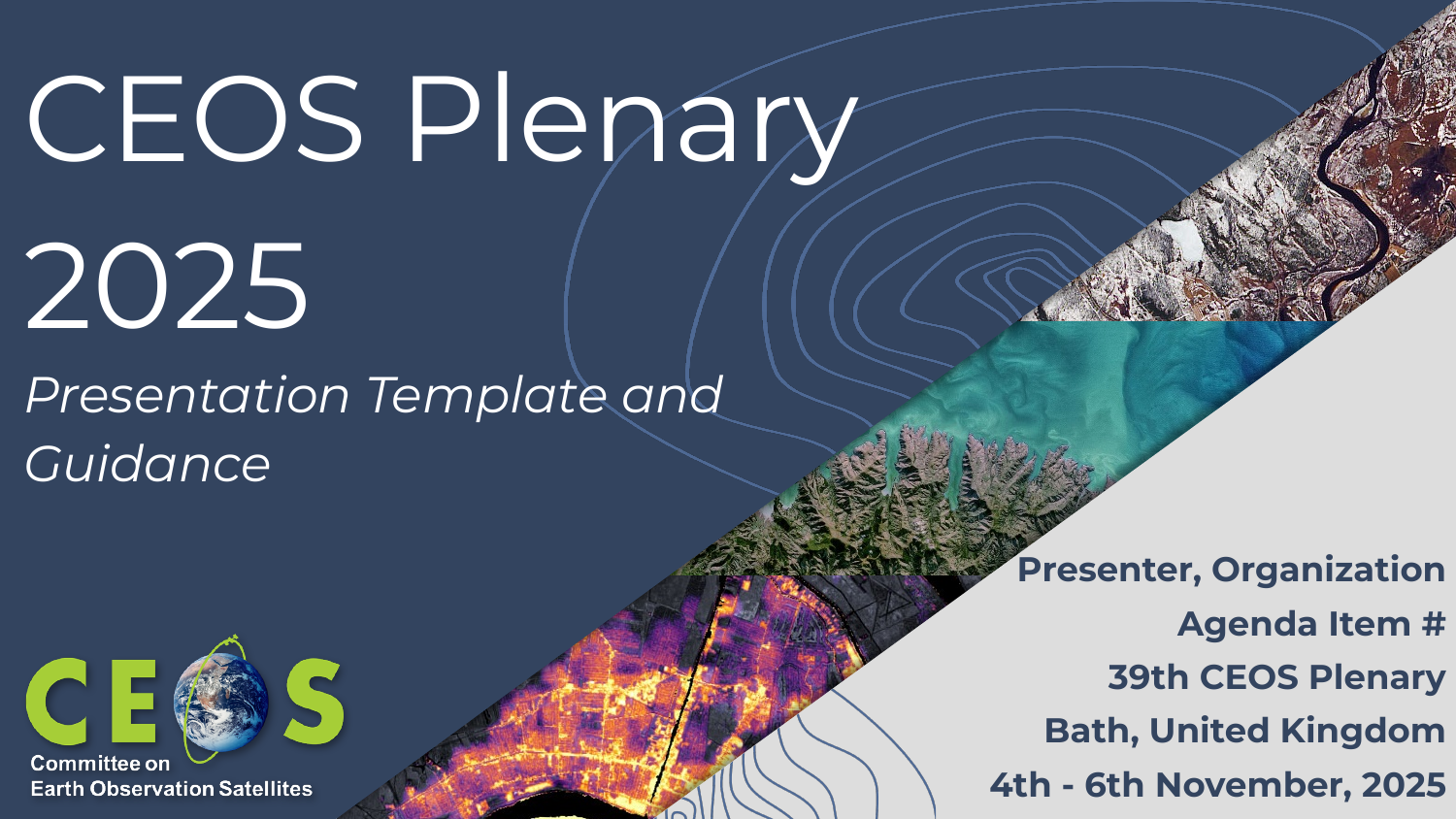

CEOS Plenary 2025
Presentation Template and Guidance

Presenter, Organization
Agenda Item #
39th CEOS Plenary
Bath, United Kingdom
4th - 6th November, 2025